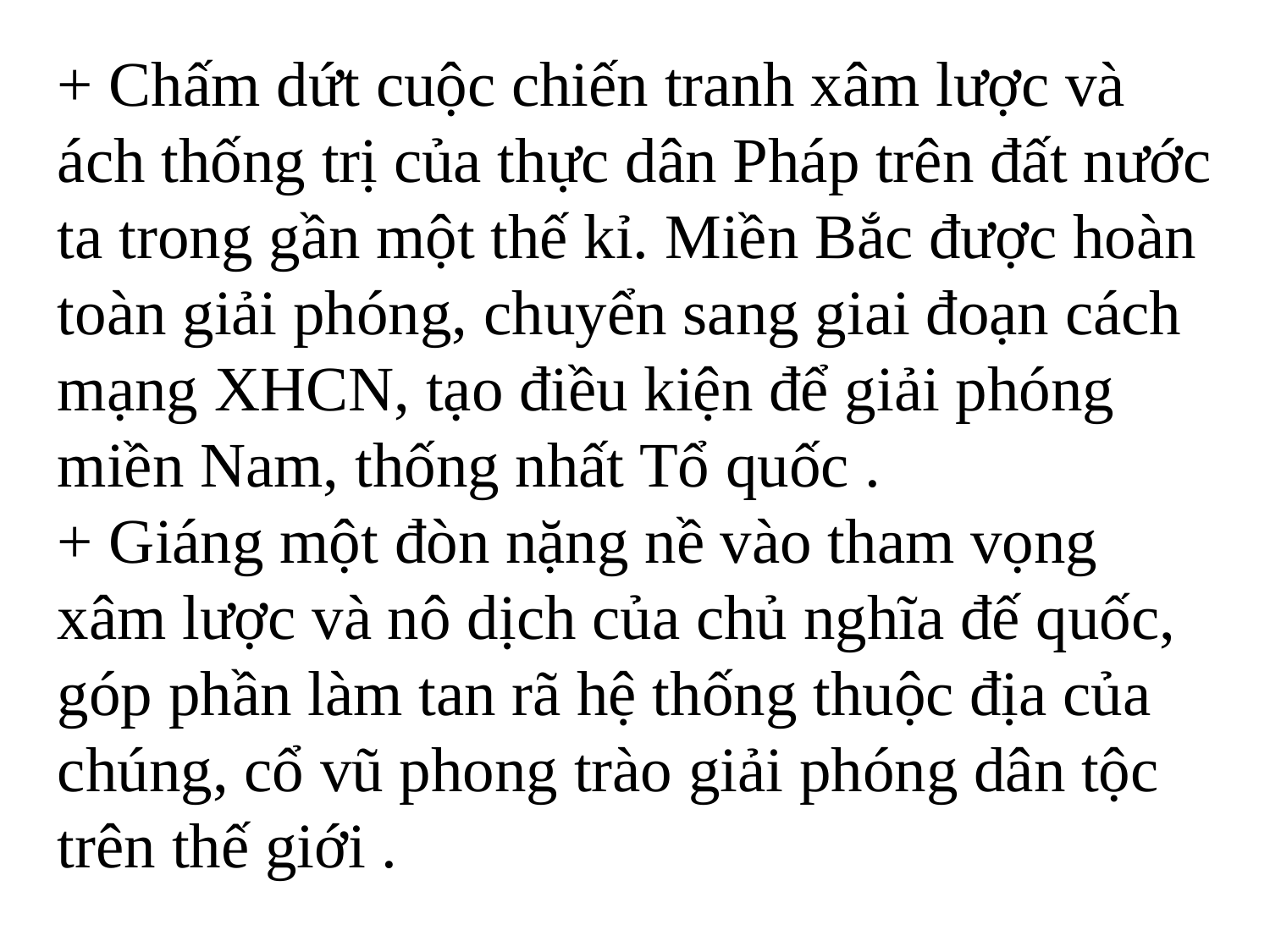

+ Chấm dứt cuộc chiến tranh xâm lược và ách thống trị của thực dân Pháp trên đất nước ta trong gần một thế kỉ. Miền Bắc được hoàn toàn giải phóng, chuyển sang giai đoạn cách mạng XHCN, tạo điều kiện để giải phóng miền Nam, thống nhất Tổ quốc .
+ Giáng một đòn nặng nề vào tham vọng xâm lược và nô dịch của chủ nghĩa đế quốc, góp phần làm tan rã hệ thống thuộc địa của chúng, cổ vũ phong trào giải phóng dân tộc trên thế giới .